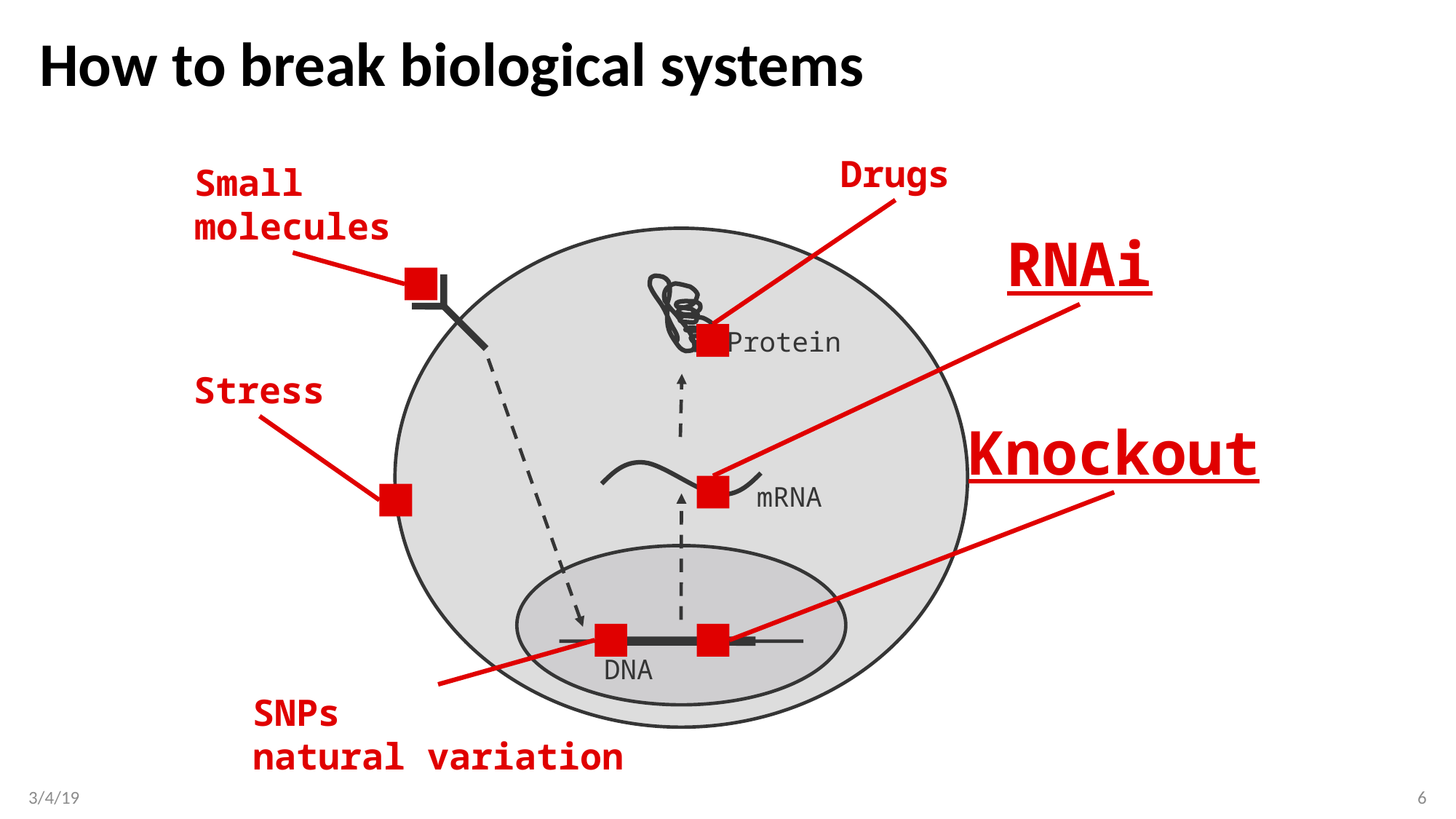

# How to break biological systems
Drugs
Small
molecules
RNAi

Protein

Stress

Knockout
mRNA

DNA
SNPs
natural variation
3/4/19
6